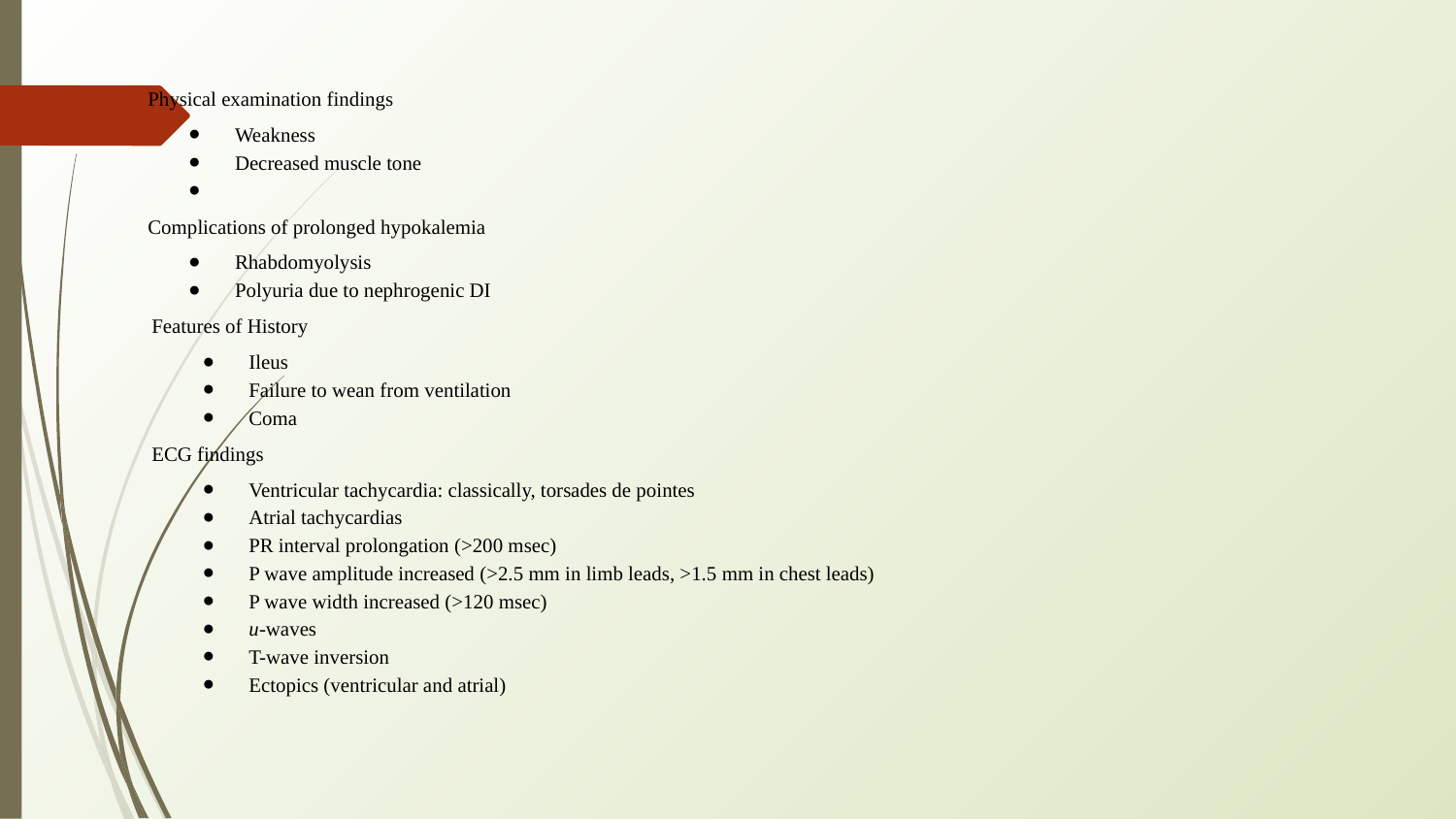

Physical examination findings
Weakness
Decreased muscle tone

Complications of prolonged hypokalemia
Rhabdomyolysis
Polyuria due to nephrogenic DI
Features of History
Ileus
Failure to wean from ventilation
Coma
ECG findings
Ventricular tachycardia: classically, torsades de pointes
Atrial tachycardias
PR interval prolongation (>200 msec)
P wave amplitude increased (>2.5 mm in limb leads, >1.5 mm in chest leads)
P wave width increased (>120 msec)
u-waves
T-wave inversion
Ectopics (ventricular and atrial)